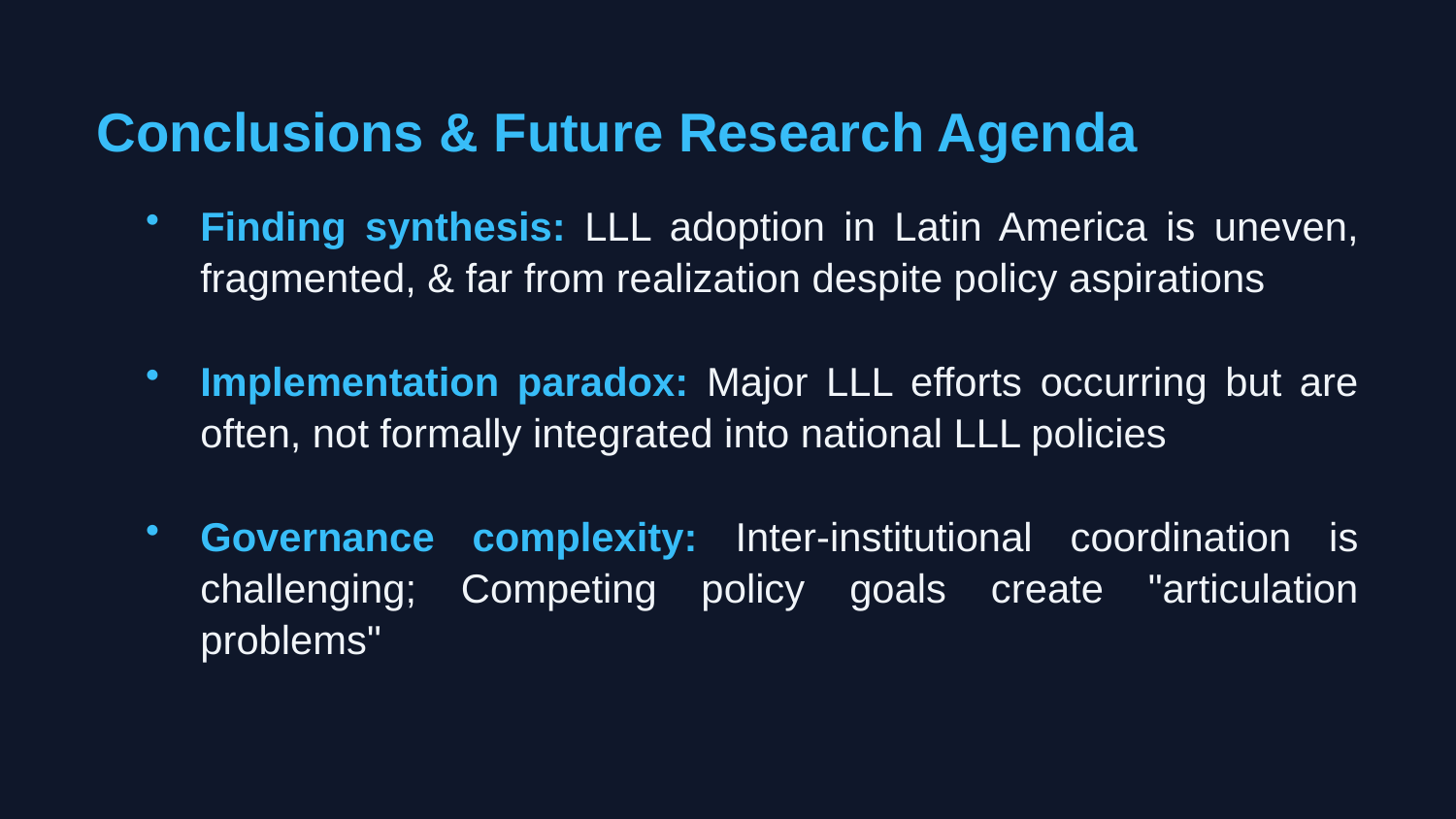

Conclusions & Future Research Agenda
Finding synthesis: LLL adoption in Latin America is uneven, fragmented, & far from realization despite policy aspirations

Implementation paradox: Major LLL efforts occurring but are often, not formally integrated into national LLL policies

Governance complexity: Inter-institutional coordination is challenging; Competing policy goals create "articulation problems"